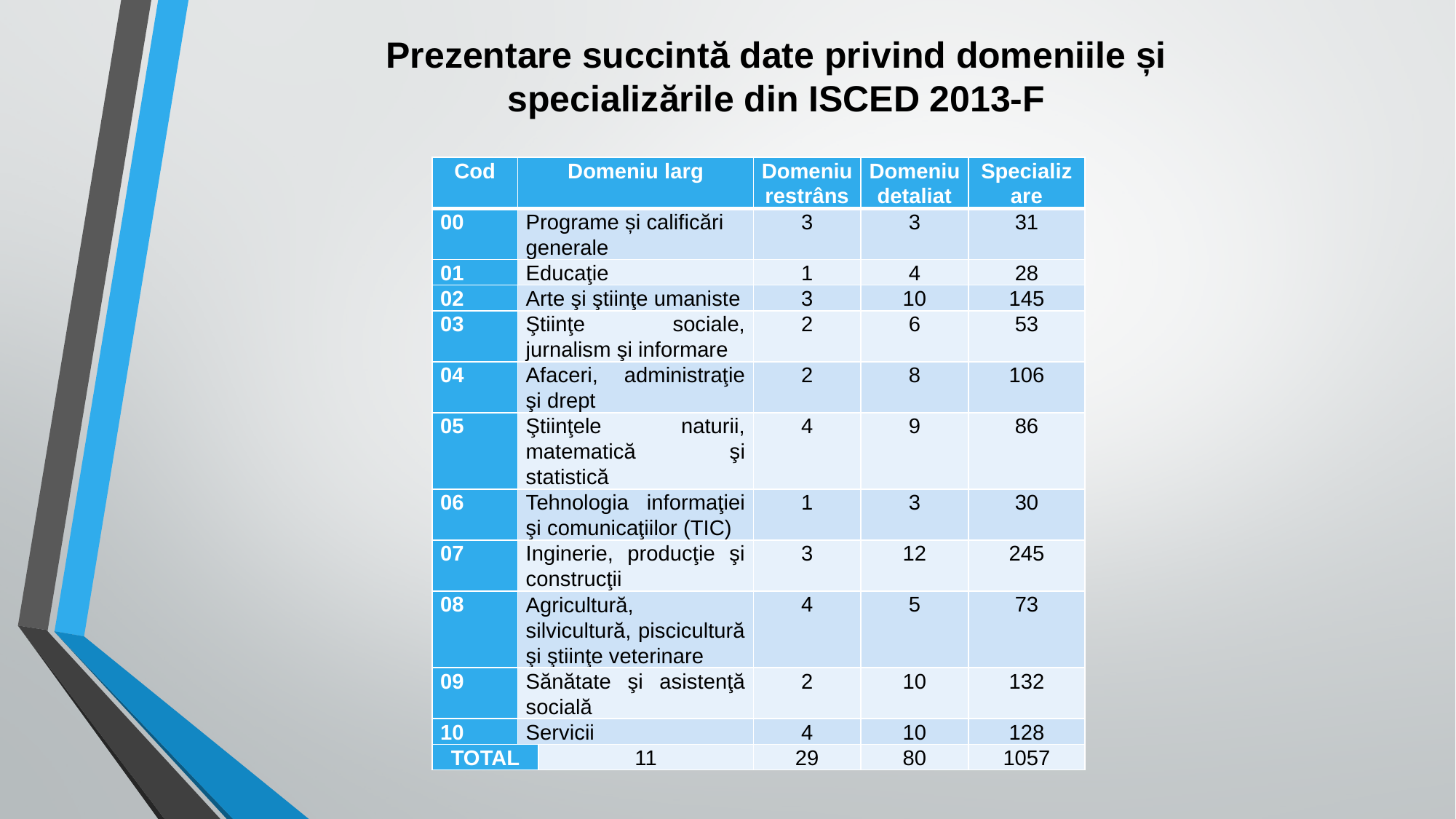

Prezentare succintă date privind domeniile și specializările din ISCED 2013-F
| Cod | Domeniu larg |  | Domeniu restrâns | Domeniu detaliat | Specializare |
| --- | --- | --- | --- | --- | --- |
| 00 | Programe și calificări generale |  | 3 | 3 | 31 |
| 01 | Educaţie |  | 1 | 4 | 28 |
| 02 | Arte şi ştiinţe umaniste |  | 3 | 10 | 145 |
| 03 | Ştiinţe sociale, jurnalism şi informare |  | 2 | 6 | 53 |
| 04 | Afaceri, administraţie şi drept |  | 2 | 8 | 106 |
| 05 | Ştiinţele naturii, matematică şi statistică |  | 4 | 9 | 86 |
| 06 | Tehnologia informaţiei şi comunicaţiilor (TIC) |  | 1 | 3 | 30 |
| 07 | Inginerie, producţie şi construcţii |  | 3 | 12 | 245 |
| 08 | Agricultură, silvicultură, piscicultură şi ştiinţe veterinare |  | 4 | 5 | 73 |
| 09 | Sănătate şi asistenţă socială |  | 2 | 10 | 132 |
| 10 | Servicii |  | 4 | 10 | 128 |
| TOTAL |  | 11 | 29 | 80 | 1057 |